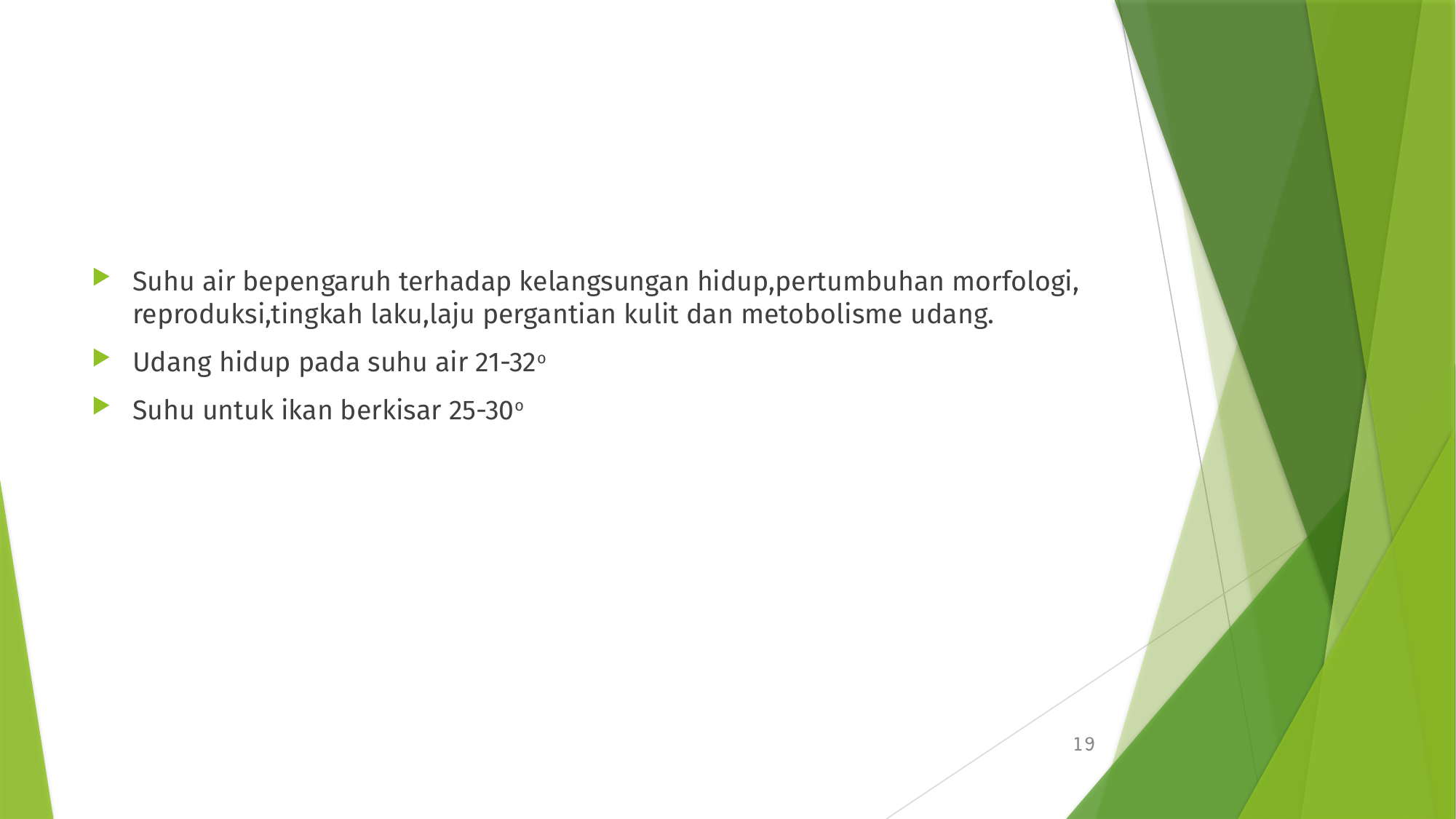

#
Suhu air bepengaruh terhadap kelangsungan hidup,pertumbuhan morfologi,  reproduksi,tingkah laku,laju pergantian kulit dan metobolisme udang.
Udang hidup pada suhu air 21-32o
Suhu untuk ikan berkisar 25-30o

19